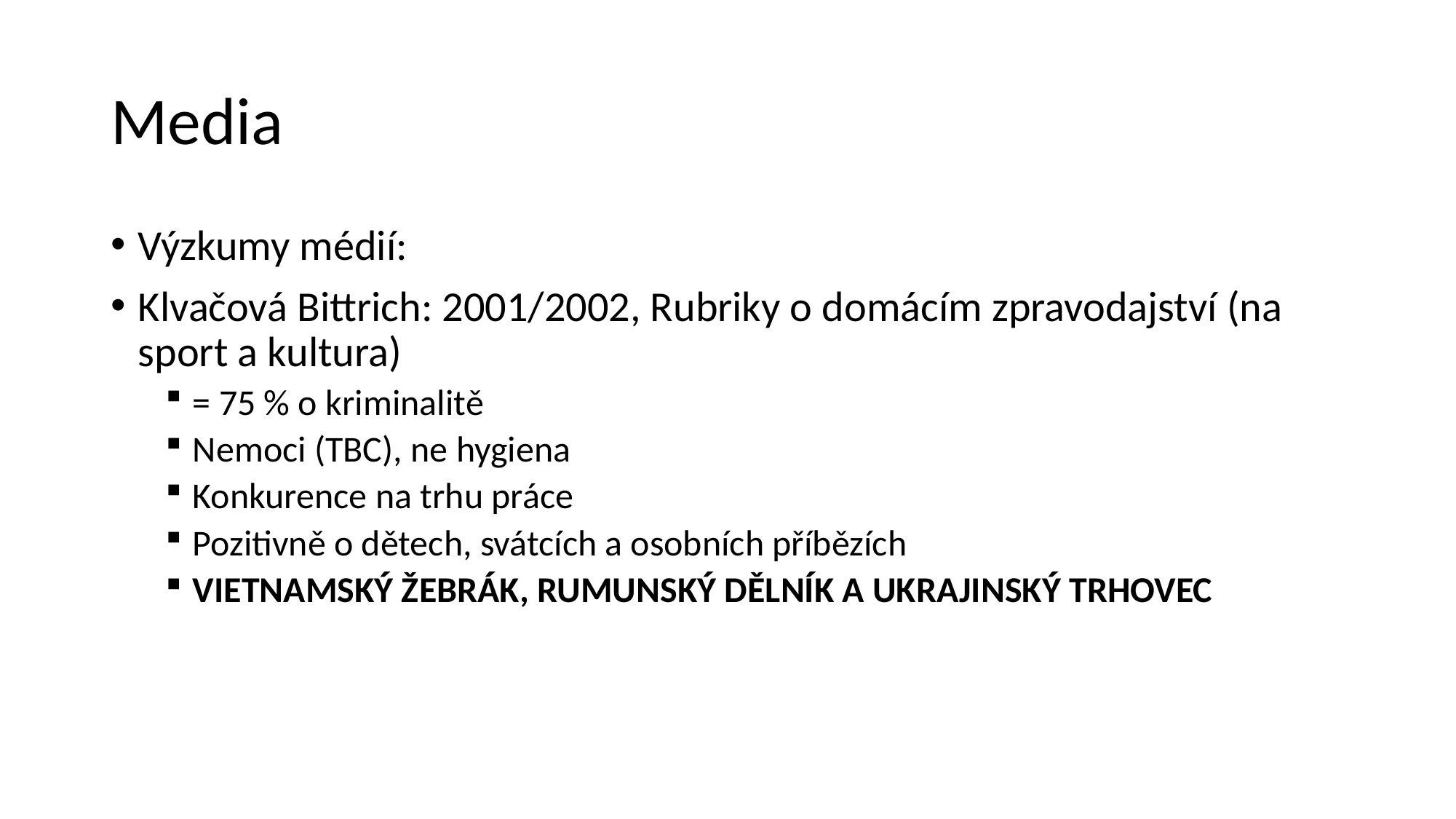

# Media
Výzkumy médií:
Klvačová Bittrich: 2001/2002, Rubriky o domácím zpravodajství (na sport a kultura)
= 75 % o kriminalitě
Nemoci (TBC), ne hygiena
Konkurence na trhu práce
Pozitivně o dětech, svátcích a osobních příbězích
VIETNAMSKÝ ŽEBRÁK, RUMUNSKÝ DĚLNÍK A UKRAJINSKÝ TRHOVEC